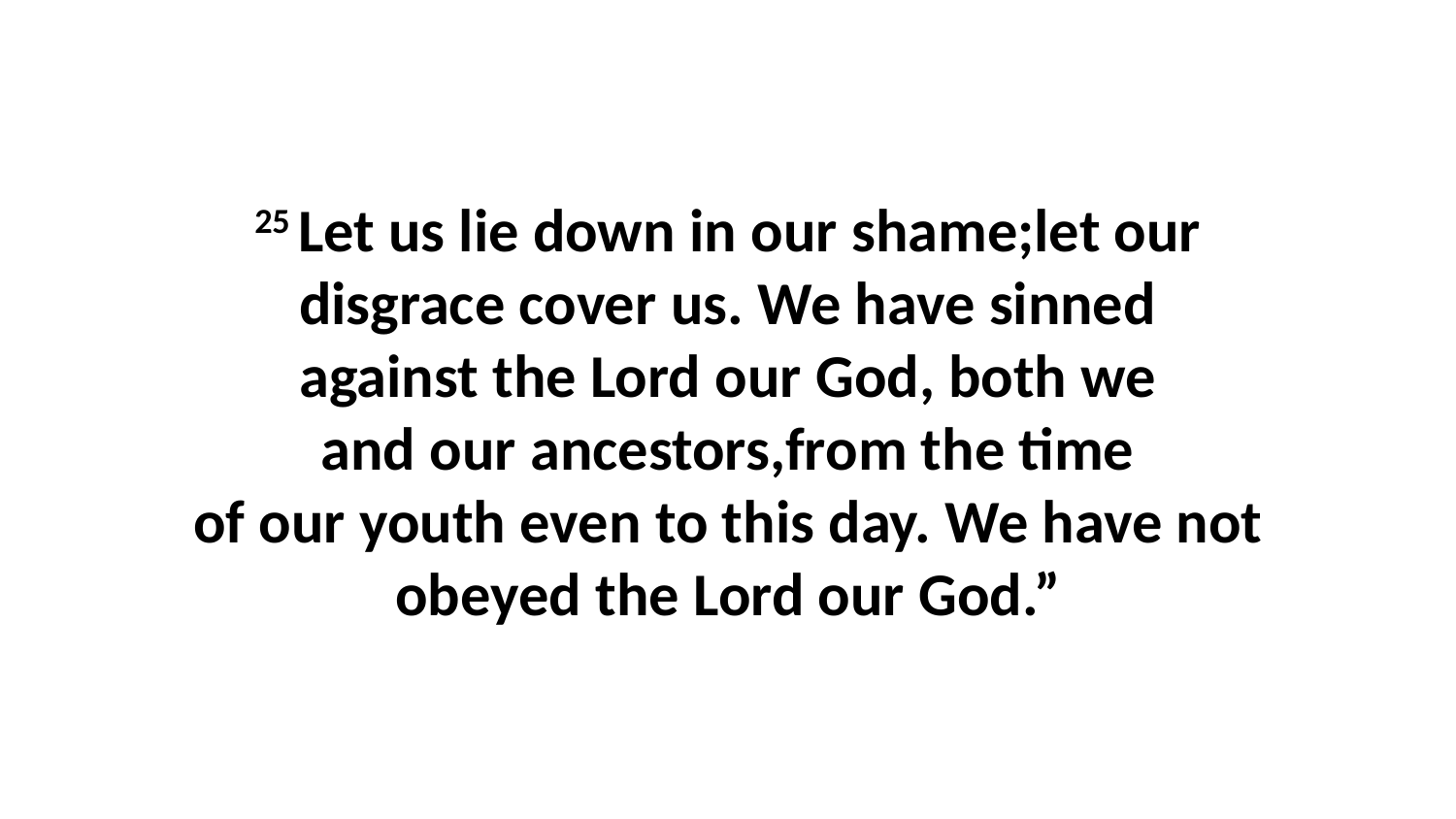

25 Let us lie down in our shame;let our disgrace cover us. We have sinned against the Lord our God, both we and our ancestors,from the time of our youth even to this day. We have not obeyed the Lord our God.”